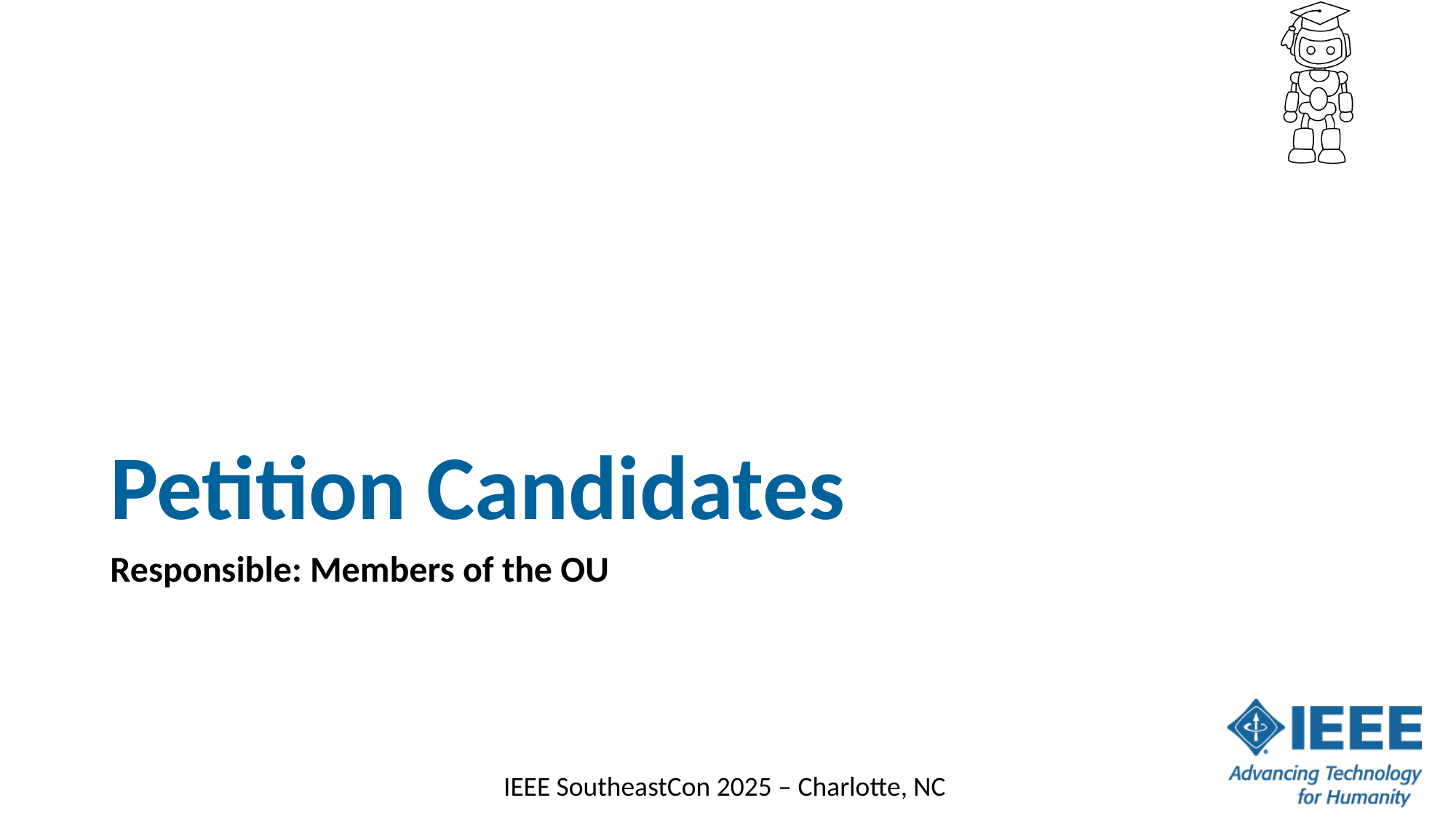

# Petition Candidates
Responsible: Members of the OU